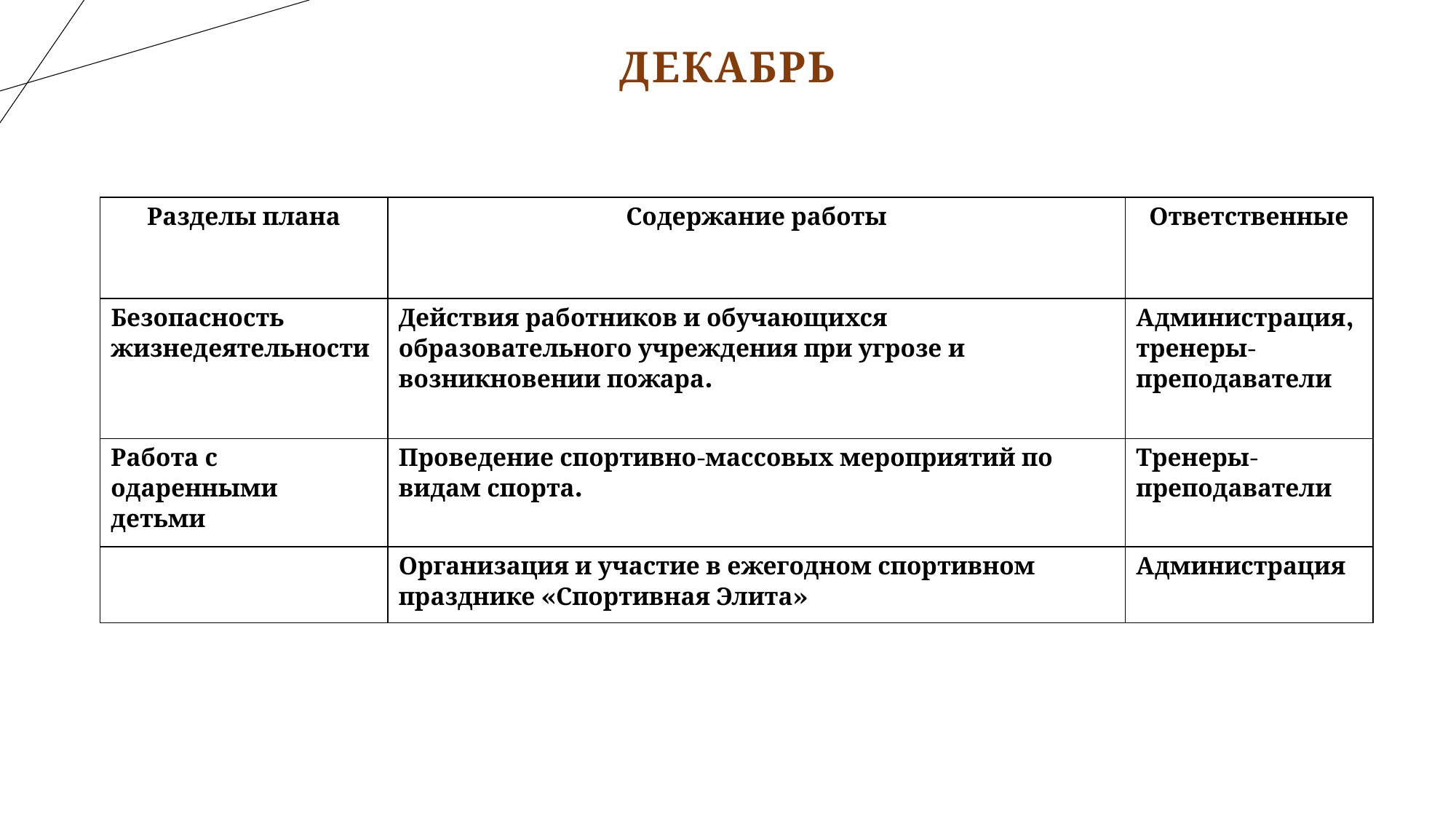

# декабрь
| Разделы плана | Содержание работы | Ответственные |
| --- | --- | --- |
| Безопасность жизнедеятельности | Действия работников и обучающихся образовательного учреждения при угрозе и возникновении пожара. | Администрация, тренеры-преподаватели |
| Работа с одаренными детьми | Проведение спортивно-массовых мероприятий по видам спорта. | Тренеры-преподаватели |
|  | Организация и участие в ежегодном спортивном празднике «Спортивная Элита» | Администрация |